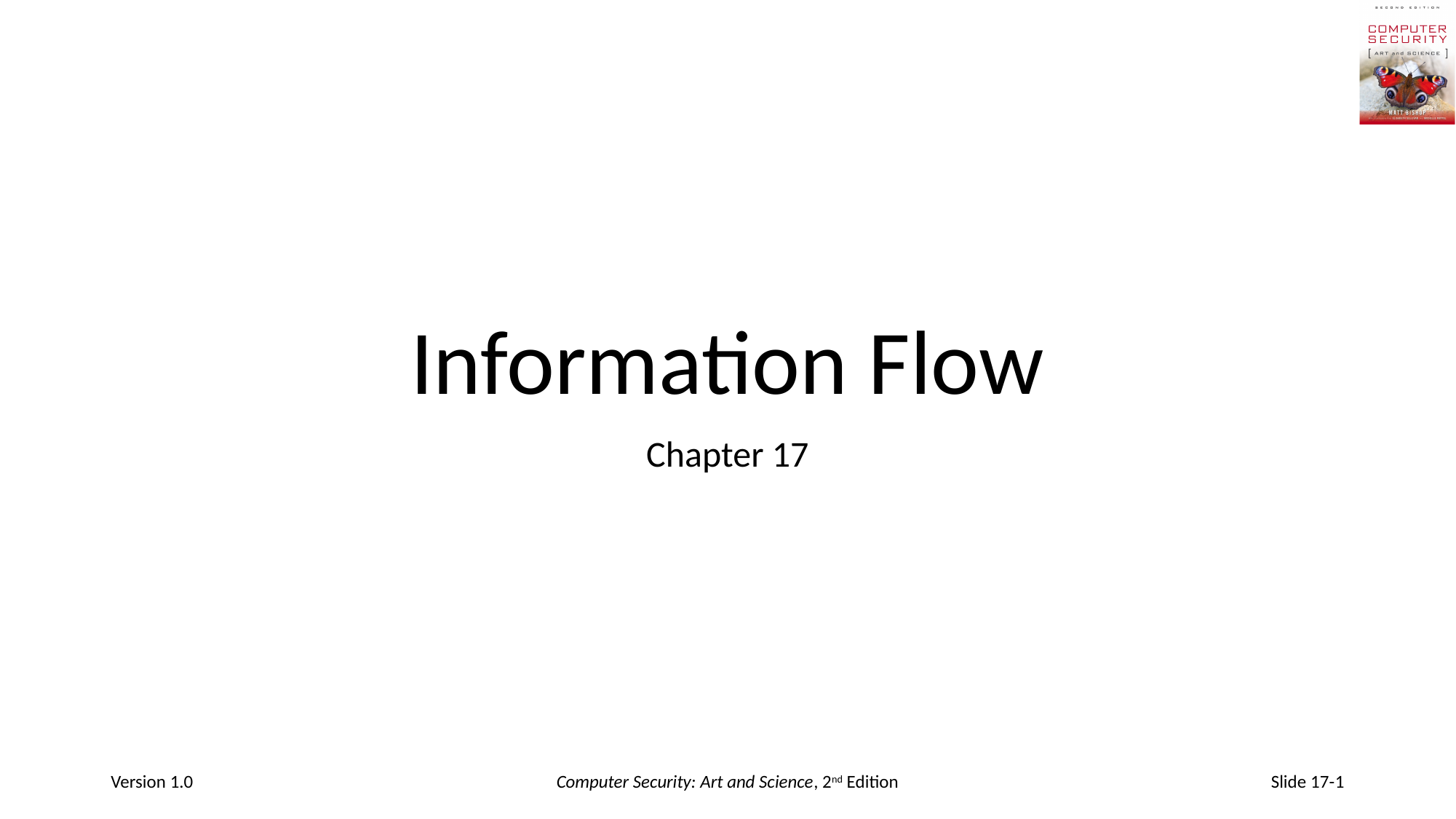

# Information Flow
Chapter 17
Version 1.0
Computer Security: Art and Science, 2nd Edition
Slide 17-1